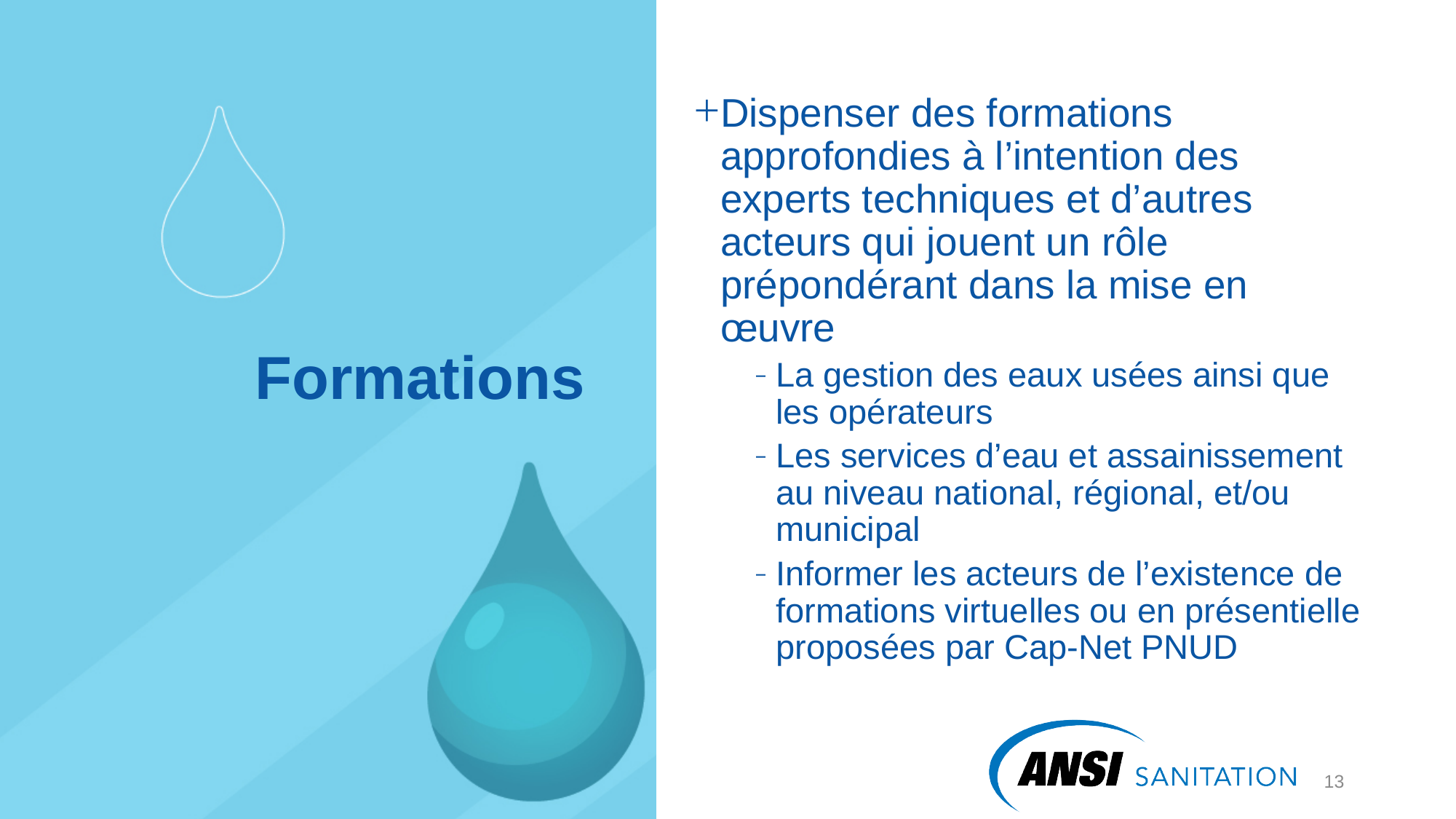

Dispenser des formations approfondies à l’intention des experts techniques et d’autres acteurs qui jouent un rôle prépondérant dans la mise en œuvre
La gestion des eaux usées ainsi que les opérateurs
Les services d’eau et assainissement au niveau national, régional, et/ou municipal
Informer les acteurs de l’existence de formations virtuelles ou en présentielle proposées par Cap-Net PNUD
# Formations
13